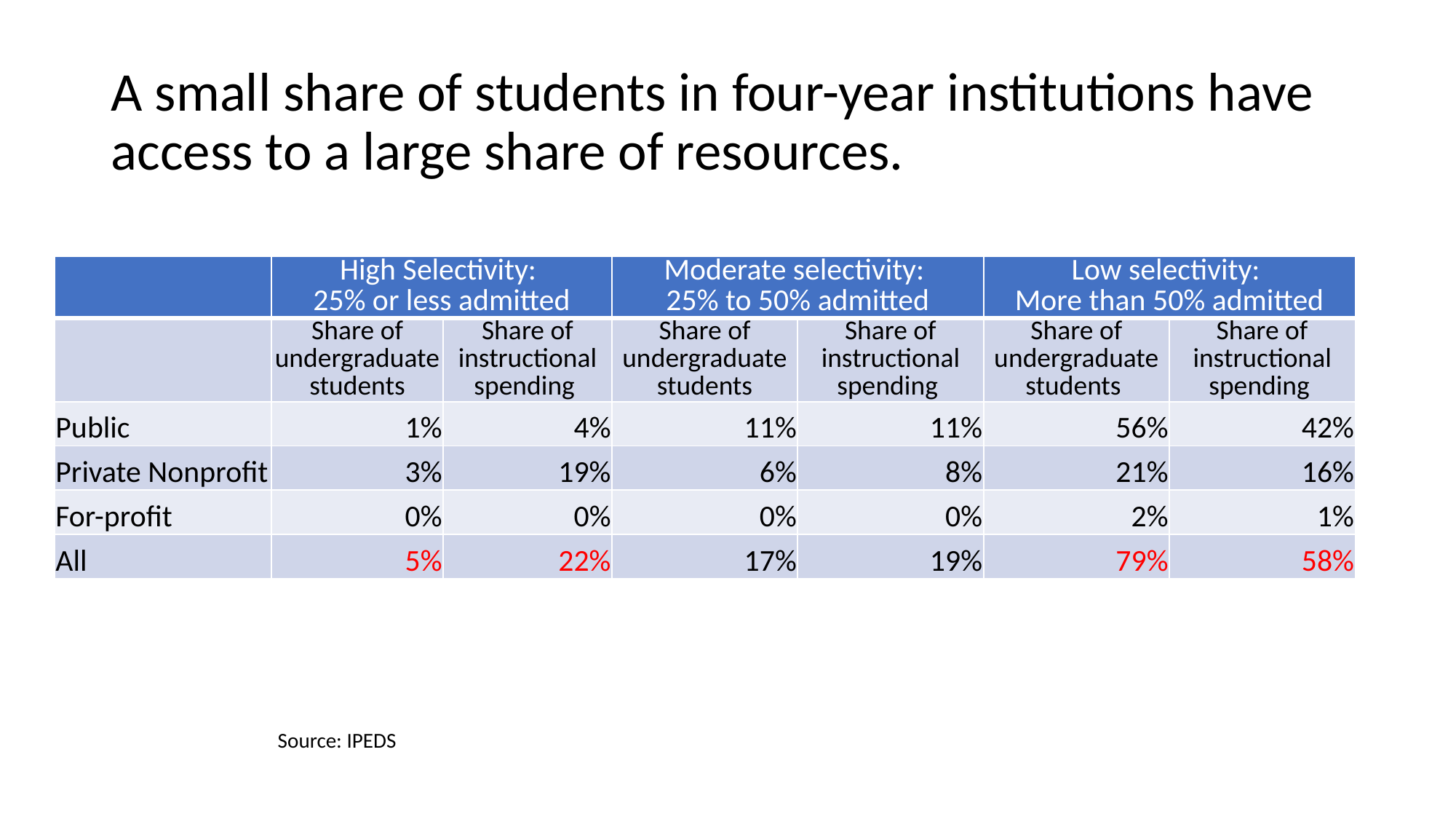

# A small share of students in four-year institutions have access to a large share of resources.
|  | High Selectivity: 25% or less admitted |  | Moderate selectivity: 25% to 50% admitted |  | Low selectivity: More than 50% admitted |  |
| --- | --- | --- | --- | --- | --- | --- |
|  | Share of undergraduate students | Share of instructional spending | Share of undergraduate students | Share of instructional spending | Share of undergraduate students | Share of instructional spending |
| Public | 1% | 4% | 11% | 11% | 56% | 42% |
| Private Nonprofit | 3% | 19% | 6% | 8% | 21% | 16% |
| For-profit | 0% | 0% | 0% | 0% | 2% | 1% |
| All | 5% | 22% | 17% | 19% | 79% | 58% |
Source: IPEDS